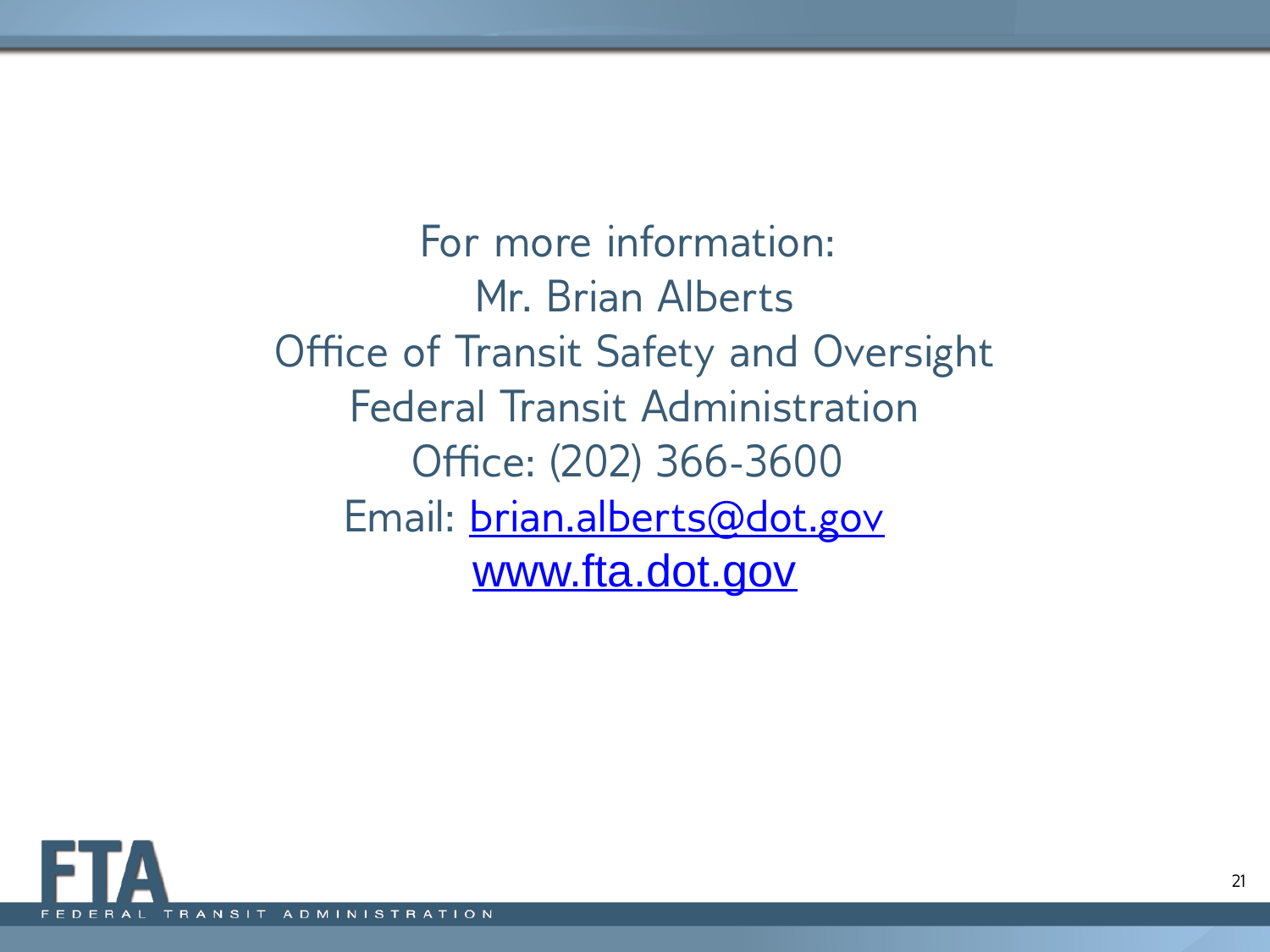

# For more information: Mr. Brian Alberts Office of Transit Safety and Oversight Federal Transit Administration Office: (202) 366-3600 Email: brian.alberts@dot.gov www.fta.dot.gov